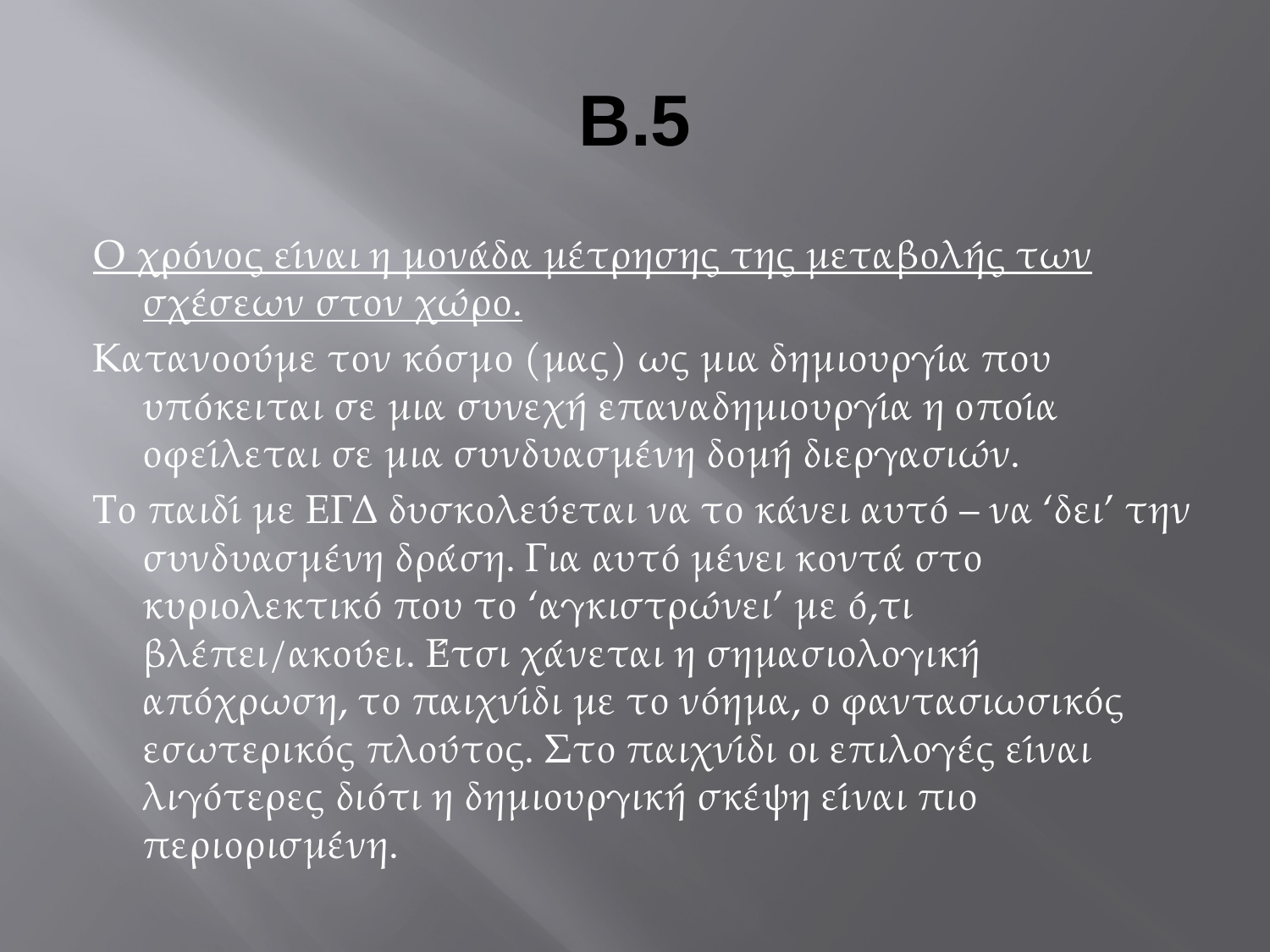

# Β.5
Ο χρόνος είναι η μονάδα μέτρησης της μεταβολής των σχέσεων στον χώρο.
Κατανοούμε τον κόσμο (μας) ως μια δημιουργία που υπόκειται σε μια συνεχή επαναδημιουργία η οποία οφείλεται σε μια συνδυασμένη δομή διεργασιών.
Το παιδί με ΕΓΔ δυσκολεύεται να το κάνει αυτό – να ‘δει’ την συνδυασμένη δράση. Για αυτό μένει κοντά στο κυριολεκτικό που το ‘αγκιστρώνει’ με ό,τι βλέπει/ακούει. Έτσι χάνεται η σημασιολογική απόχρωση, το παιχνίδι με το νόημα, ο φαντασιωσικός εσωτερικός πλούτος. Στο παιχνίδι οι επιλογές είναι λιγότερες διότι η δημιουργική σκέψη είναι πιο περιορισμένη.